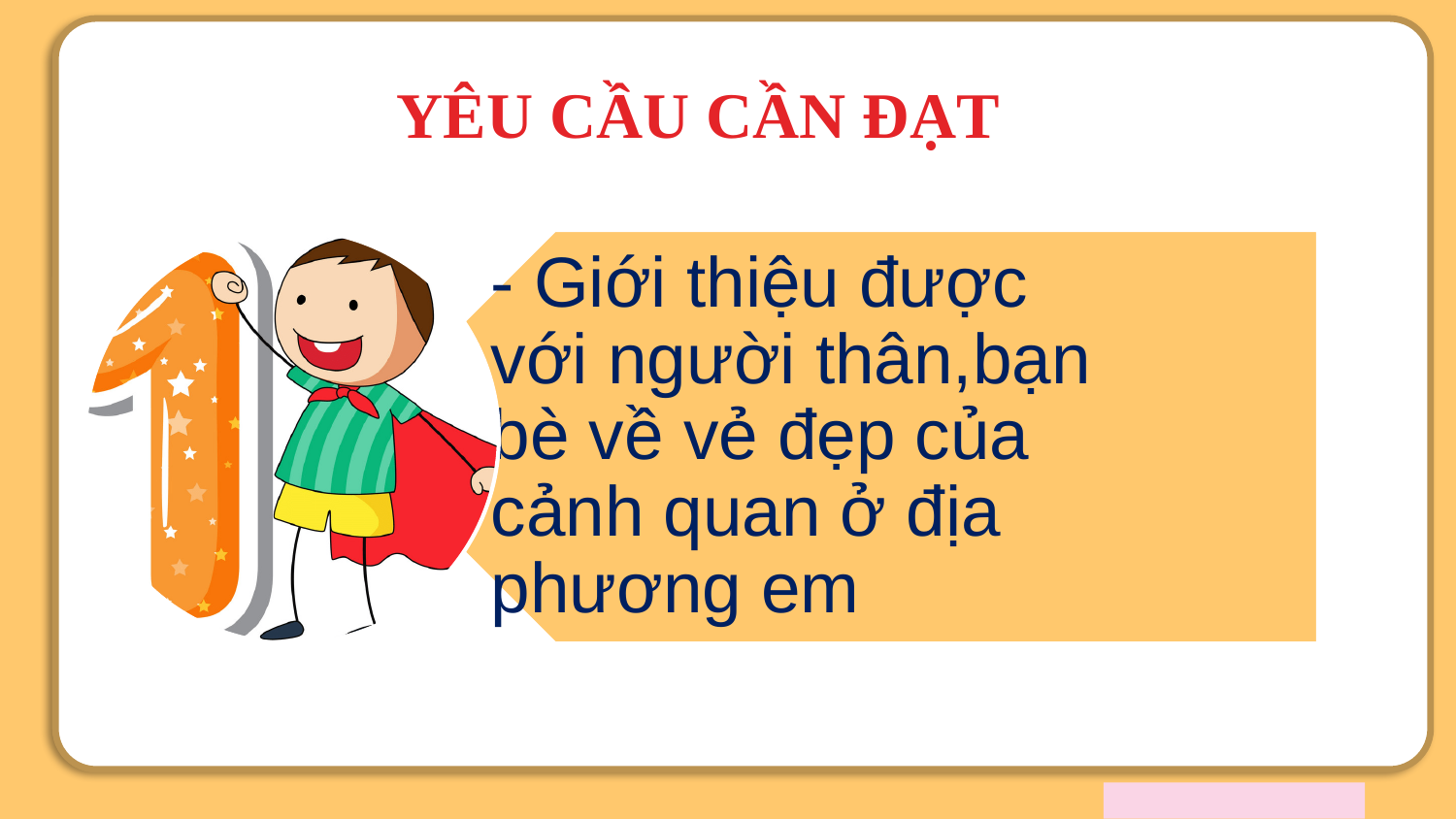

YÊU CẦU CẦN ĐẠT
- Giới thiệu được với người thân,bạn bè về vẻ đẹp của cảnh quan ở địa phương em